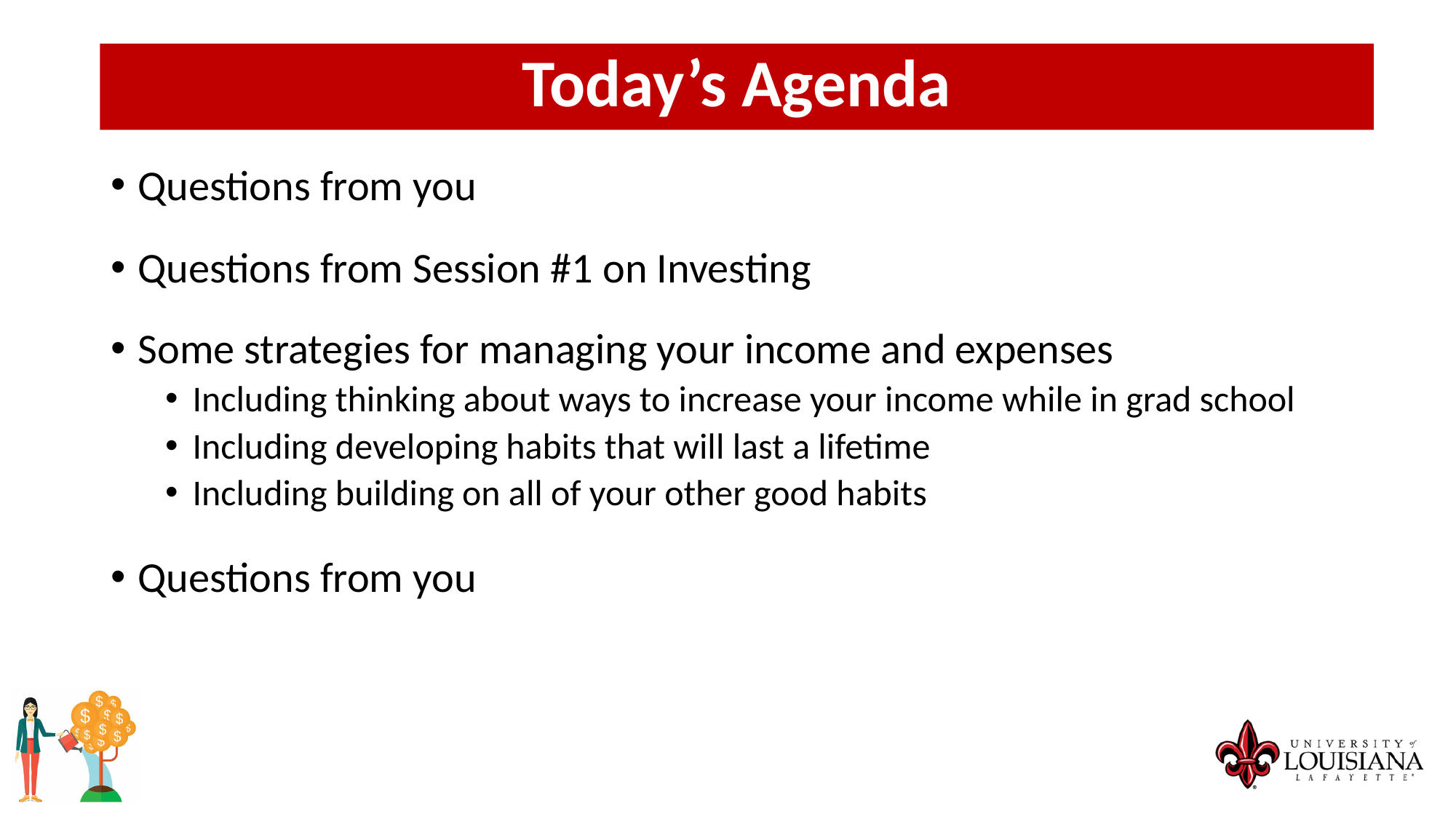

Today’s Agenda
Questions from you
Questions from Session #1 on Investing
Some strategies for managing your income and expenses
Including thinking about ways to increase your income while in grad school
Including developing habits that will last a lifetime
Including building on all of your other good habits

Questions from you